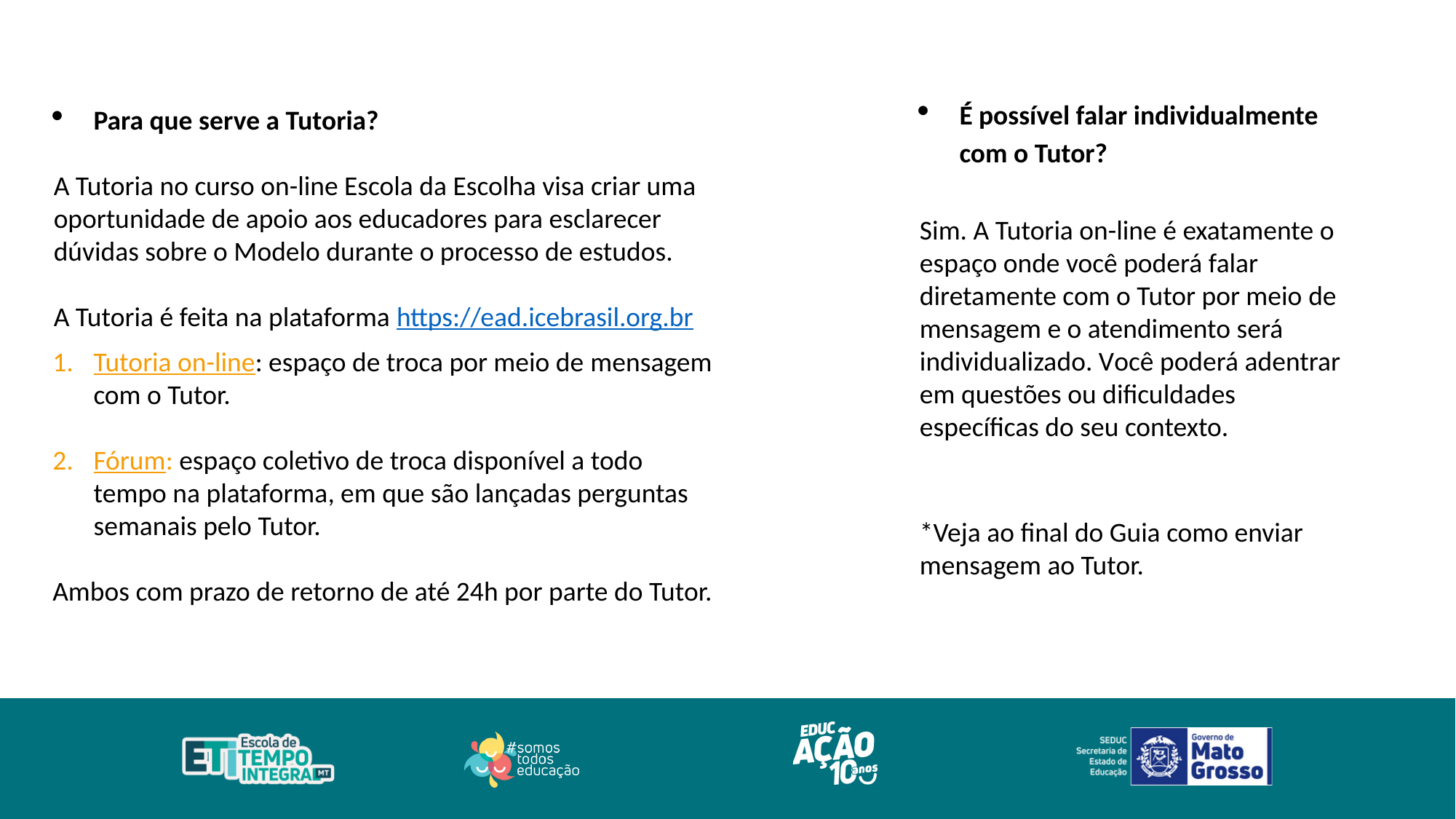

É possível falar individualmente com o Tutor?

Sim. A Tutoria on-line é exatamente o espaço onde você poderá falar diretamente com o Tutor por meio de mensagem e o atendimento será individualizado. Você poderá adentrar em questões ou dificuldades específicas do seu contexto.

*Veja ao final do Guia como enviar mensagem ao Tutor.
Para que serve a Tutoria?

A Tutoria no curso on-line Escola da Escolha visa criar uma oportunidade de apoio aos educadores para esclarecer dúvidas sobre o Modelo durante o processo de estudos.

A Tutoria é feita na plataforma https://ead.icebrasil.org.br
Tutoria on-line: espaço de troca por meio de mensagem com o Tutor.

Fórum: espaço coletivo de troca disponível a todo tempo na plataforma, em que são lançadas perguntas semanais pelo Tutor.

Ambos com prazo de retorno de até 24h por parte do Tutor.